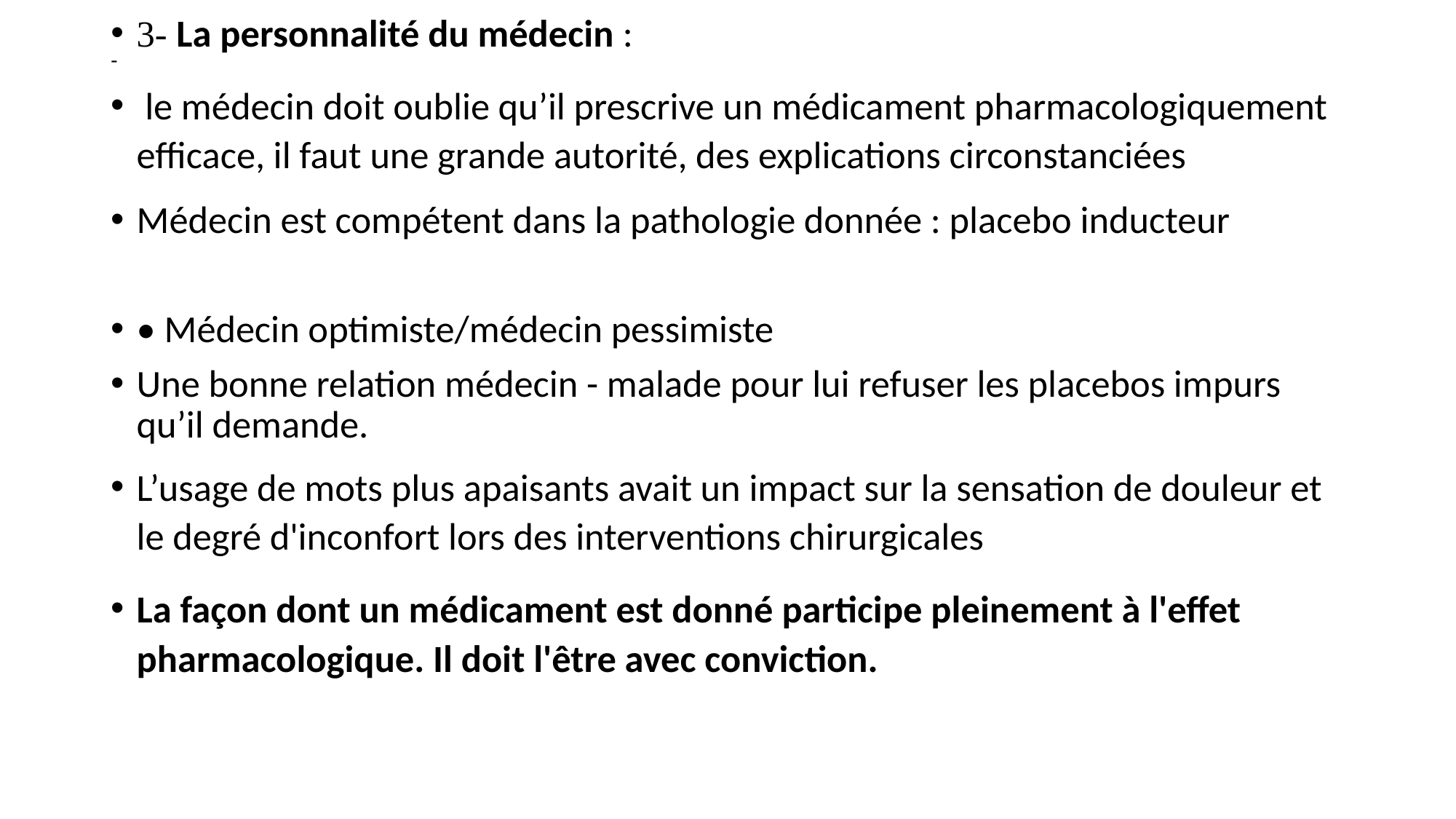

3- La personnalité du médecin :
 le médecin doit oublie qu’il prescrive un médicament pharmacologiquement efficace, il faut une grande autorité, des explications circonstanciées
Médecin est compétent dans la pathologie donnée : placebo inducteur

• Médecin optimiste/médecin pessimiste
Une bonne relation médecin - malade pour lui refuser les placebos impurs qu’il demande.
L’usage de mots plus apaisants avait un impact sur la sensation de douleur et le degré d'inconfort lors des interventions chirurgicales
La façon dont un médicament est donné participe pleinement à l'effet pharmacologique. Il doit l'être avec conviction.

# -